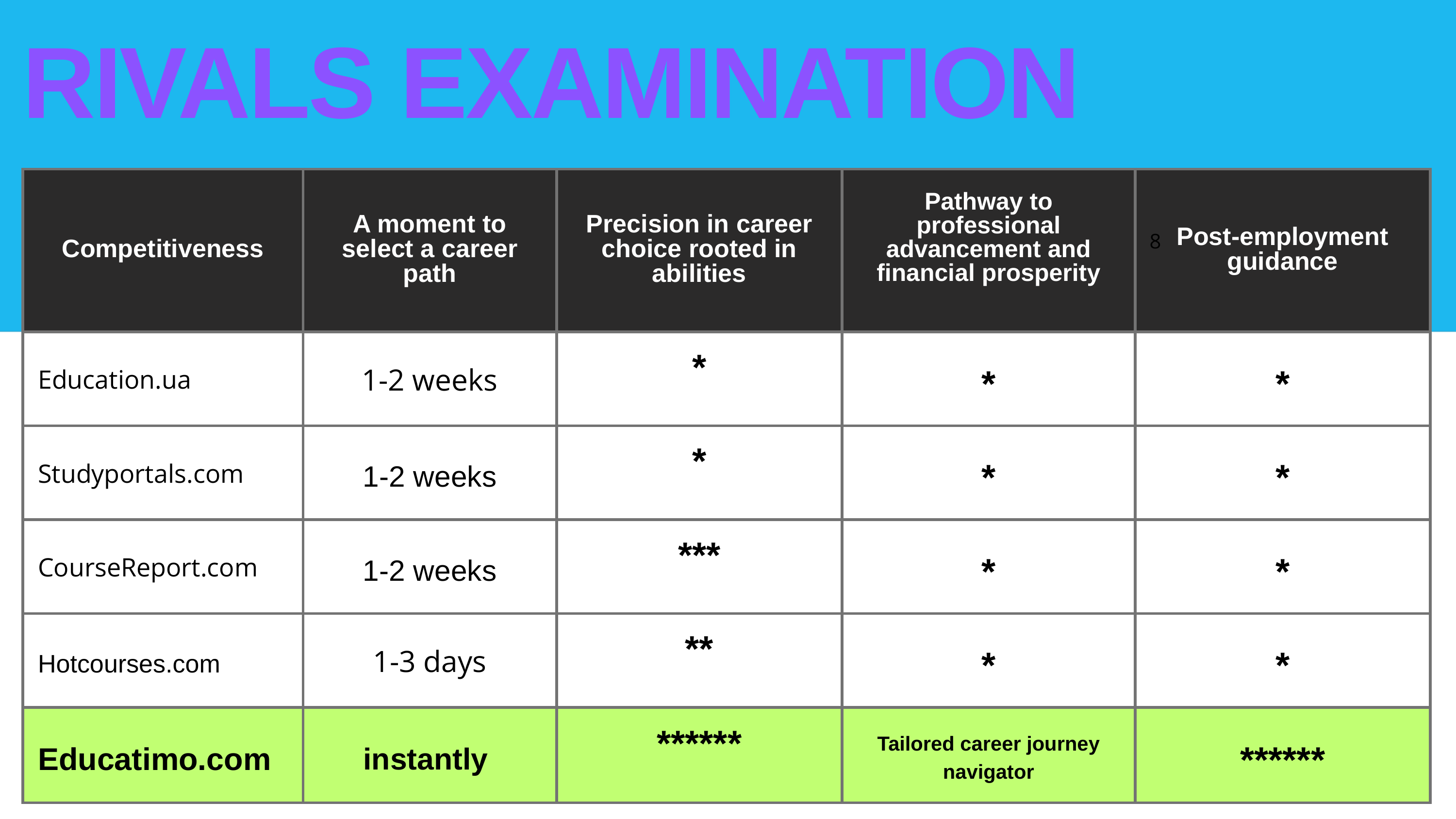

RIVALS EXAMINATION
| Competitiveness | A moment to select a career path | Precision in career choice rooted in abilities | Pathway to professional advancement and financial prosperity | Post-employment guidance |
| --- | --- | --- | --- | --- |
| Education.ua | 1-2 weeks | \* | \* | \* |
| Studyportals.com | 1-2 weeks | \* | \* | \* |
| CourseReport.com | 1-2 weeks | \*\*\* | \* | \* |
| Hotcourses.com | 1-3 days | \*\* | \* | \* |
| Educatimo.com | instantly | \*\*\*\*\*\* | Tailored career journey navigator | \*\*\*\*\*\* |

8